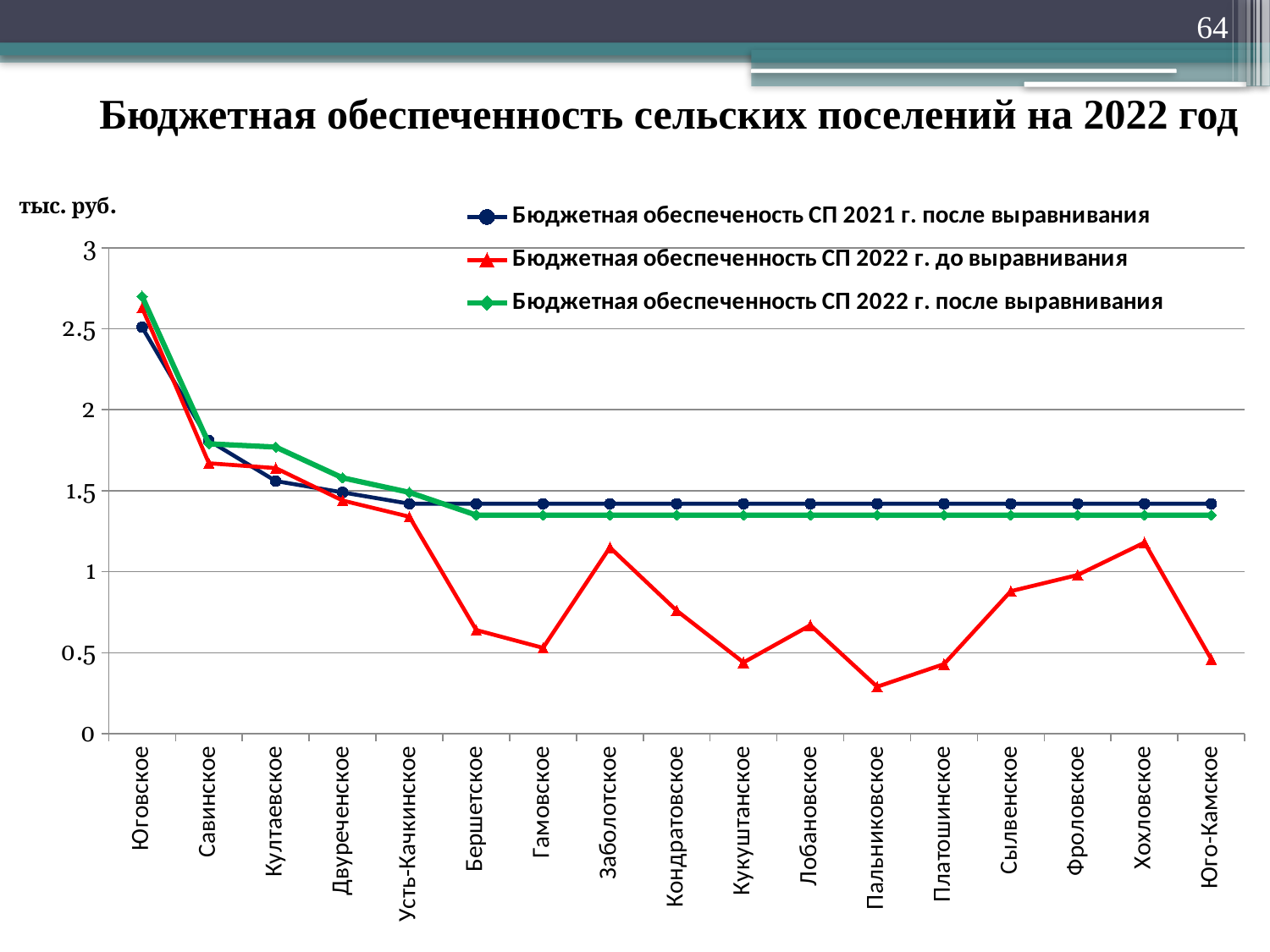

64
# Бюджетная обеспеченность сельских поселений на 2022 год

### Chart

| Category | Бюджетная обеспеченость СП 2021 г. после выравнивания | Бюджетная обеспеченность СП 2022 г. до выравнивания | Бюджетная обеспеченность СП 2022 г. после выравнивания |
|---|---|---|---|
| Юговское | 2.51 | 2.63 | 2.7 |
| Савинское | 1.81 | 1.67 | 1.79 |
| Култаевское | 1.56 | 1.64 | 1.77 |
| Двуреченское | 1.49 | 1.44 | 1.58 |
| Усть-Качкинское | 1.42 | 1.34 | 1.49 |
| Бершетское | 1.42 | 0.64 | 1.35 |
| Гамовское | 1.42 | 0.53 | 1.35 |
| Заболотское | 1.42 | 1.15 | 1.35 |
| Кондратовское | 1.42 | 0.76 | 1.35 |
| Кукуштанское | 1.42 | 0.44 | 1.35 |
| Лобановское | 1.42 | 0.67 | 1.35 |
| Пальниковское | 1.42 | 0.29 | 1.35 |
| Платошинское | 1.42 | 0.43 | 1.35 |
| Сылвенское | 1.42 | 0.88 | 1.35 |
| Фроловское | 1.42 | 0.98 | 1.35 |
| Хохловское | 1.42 | 1.18 | 1.35 |
| Юго-Камское | 1.42 | 0.46 | 1.35 |